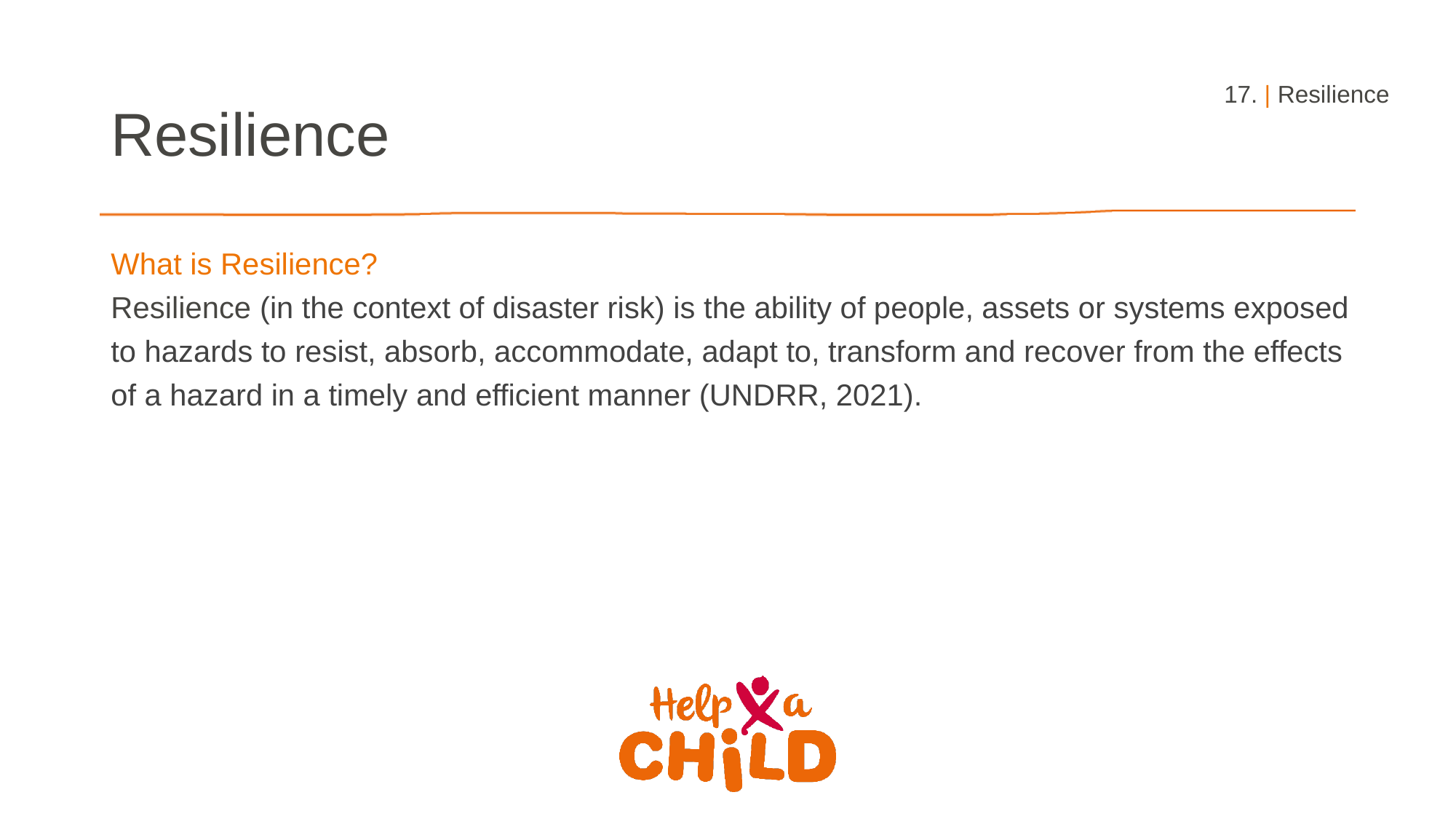

17. | Resilience
Resilience
What is Resilience?
Resilience (in the context of disaster risk) is the ability of people, assets or systems exposed to hazards to resist, absorb, accommodate, adapt to, transform and recover from the effects of a hazard in a timely and efficient manner (UNDRR, 2021).